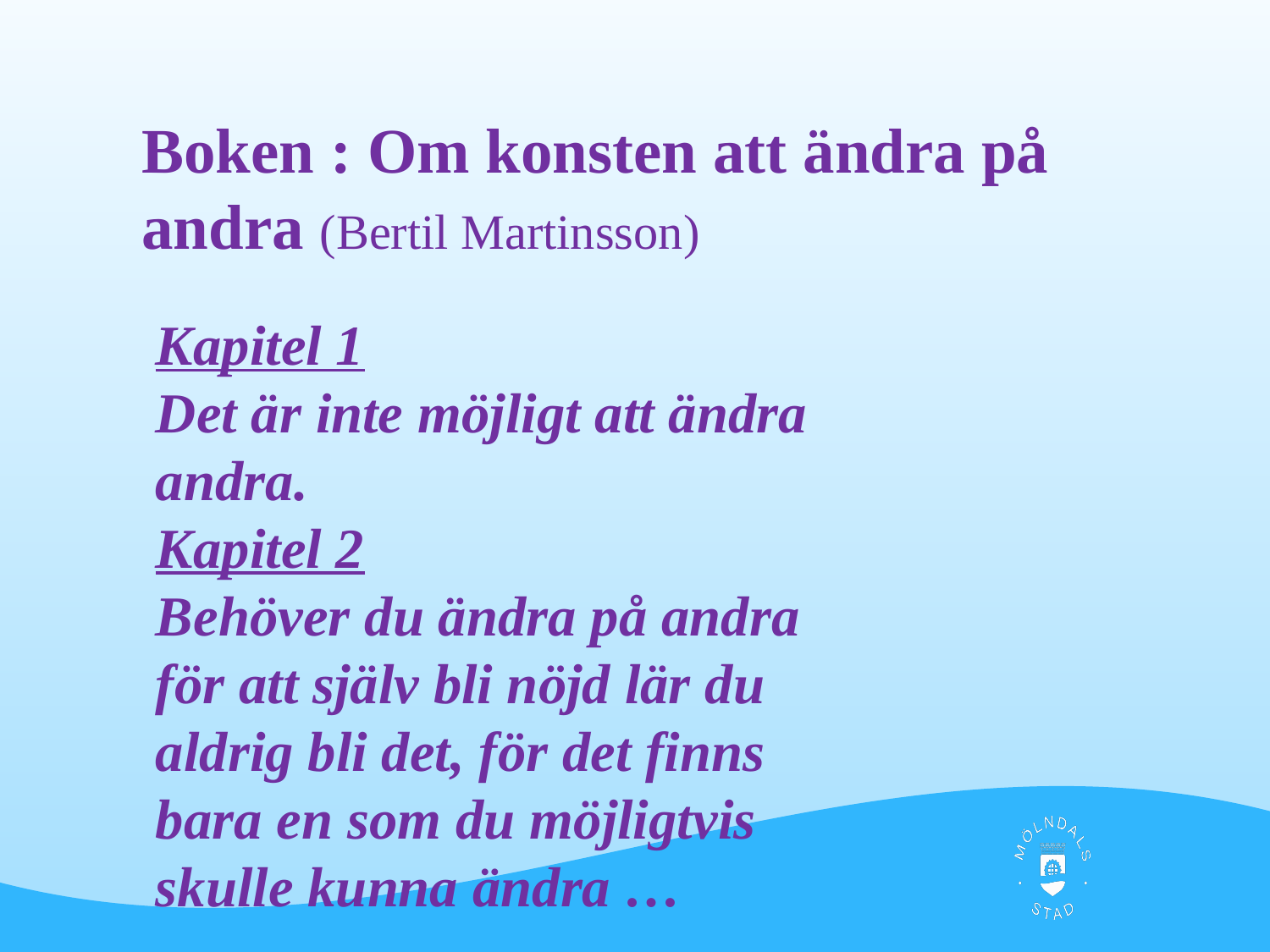

# Boken : Om konsten att ändra på andra (Bertil Martinsson)

Kapitel 1
Det är inte möjligt att ändra andra.
Kapitel 2
Behöver du ändra på andra för att själv bli nöjd lär du aldrig bli det, för det finns bara en som du möjligtvis skulle kunna ändra …